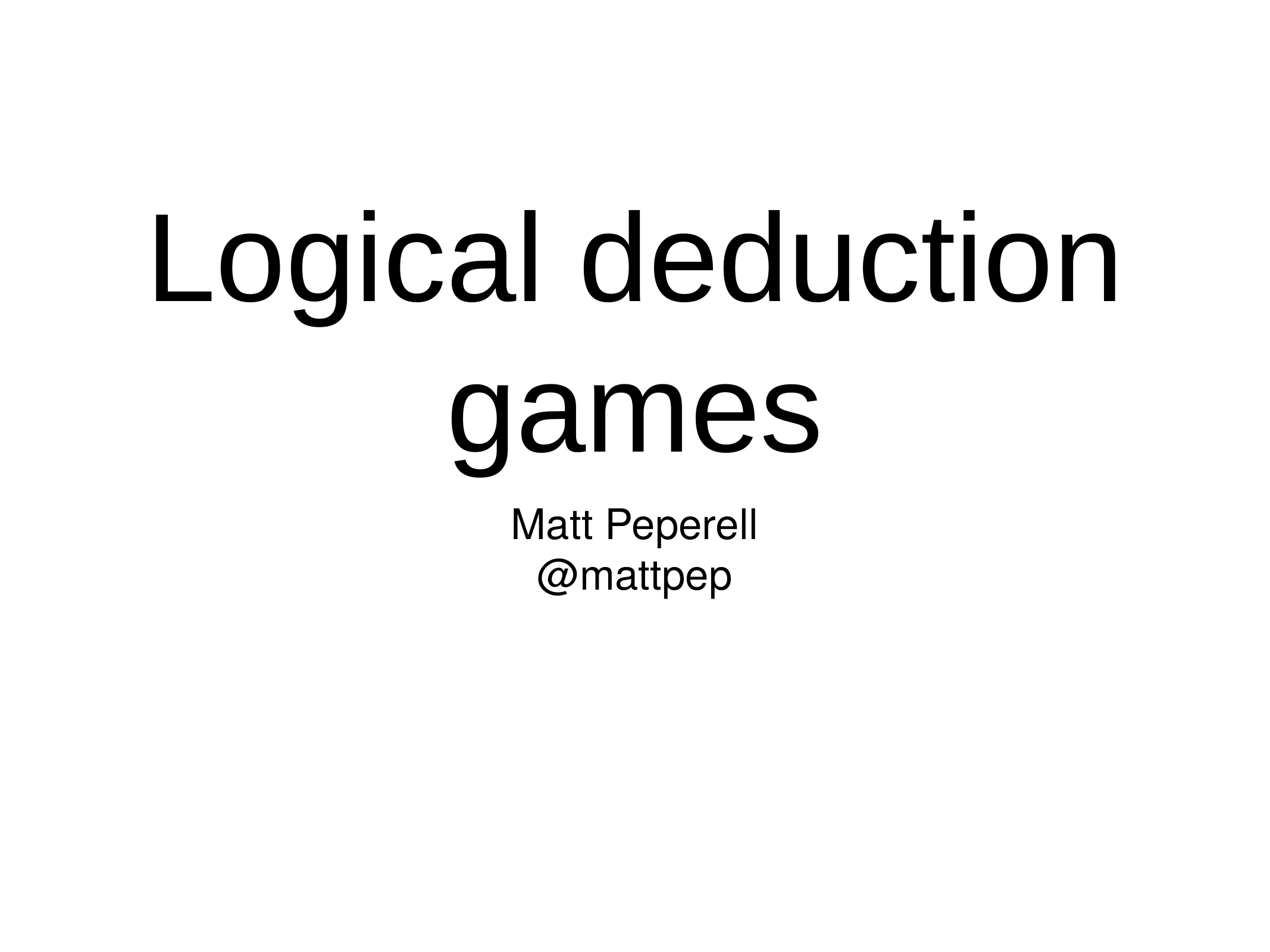

# Logical deduction games
Matt Peperell
@mattpep